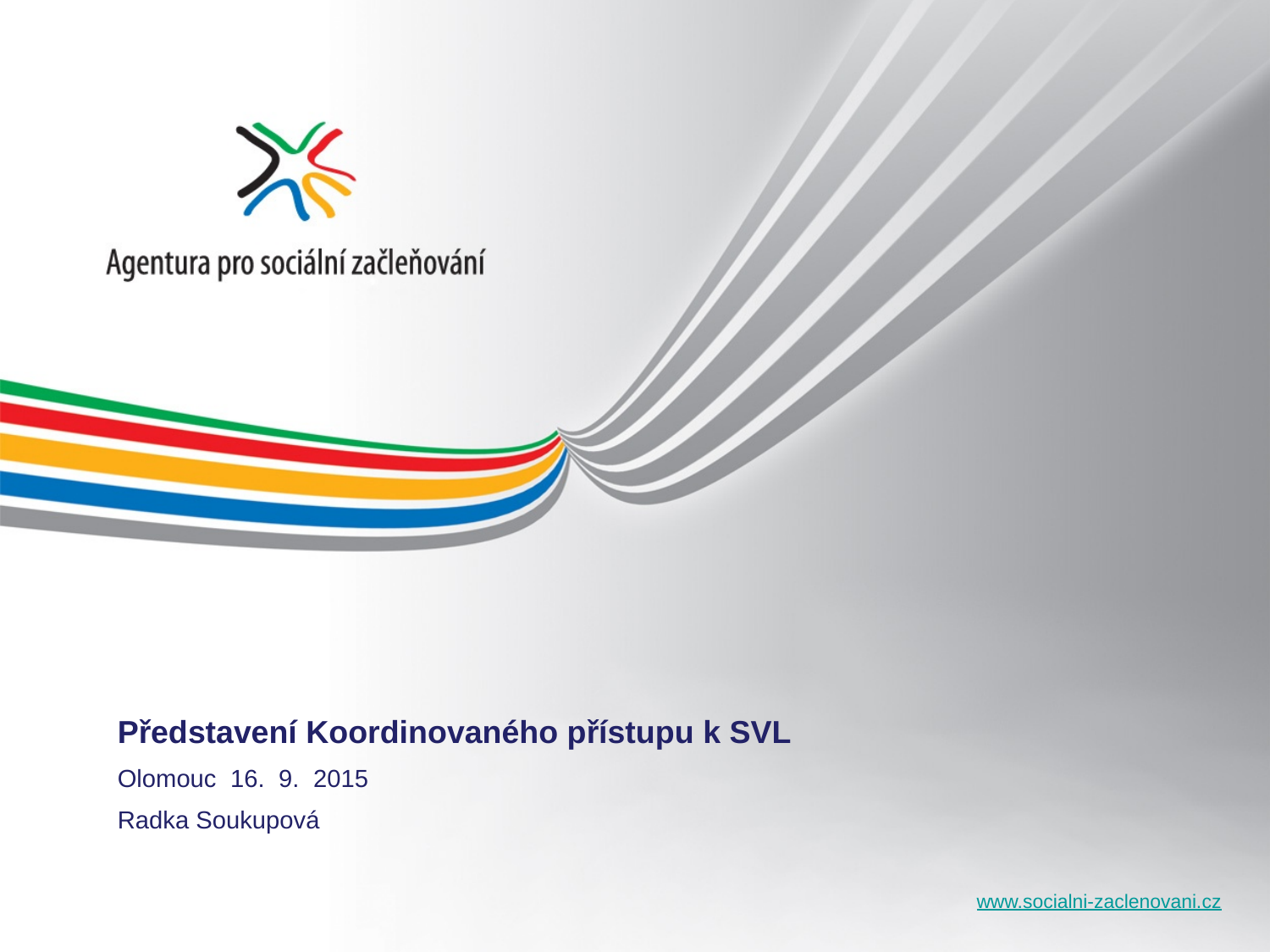

Představení Koordinovaného přístupu k SVL
Olomouc  16.  9.  2015
Radka Soukupová